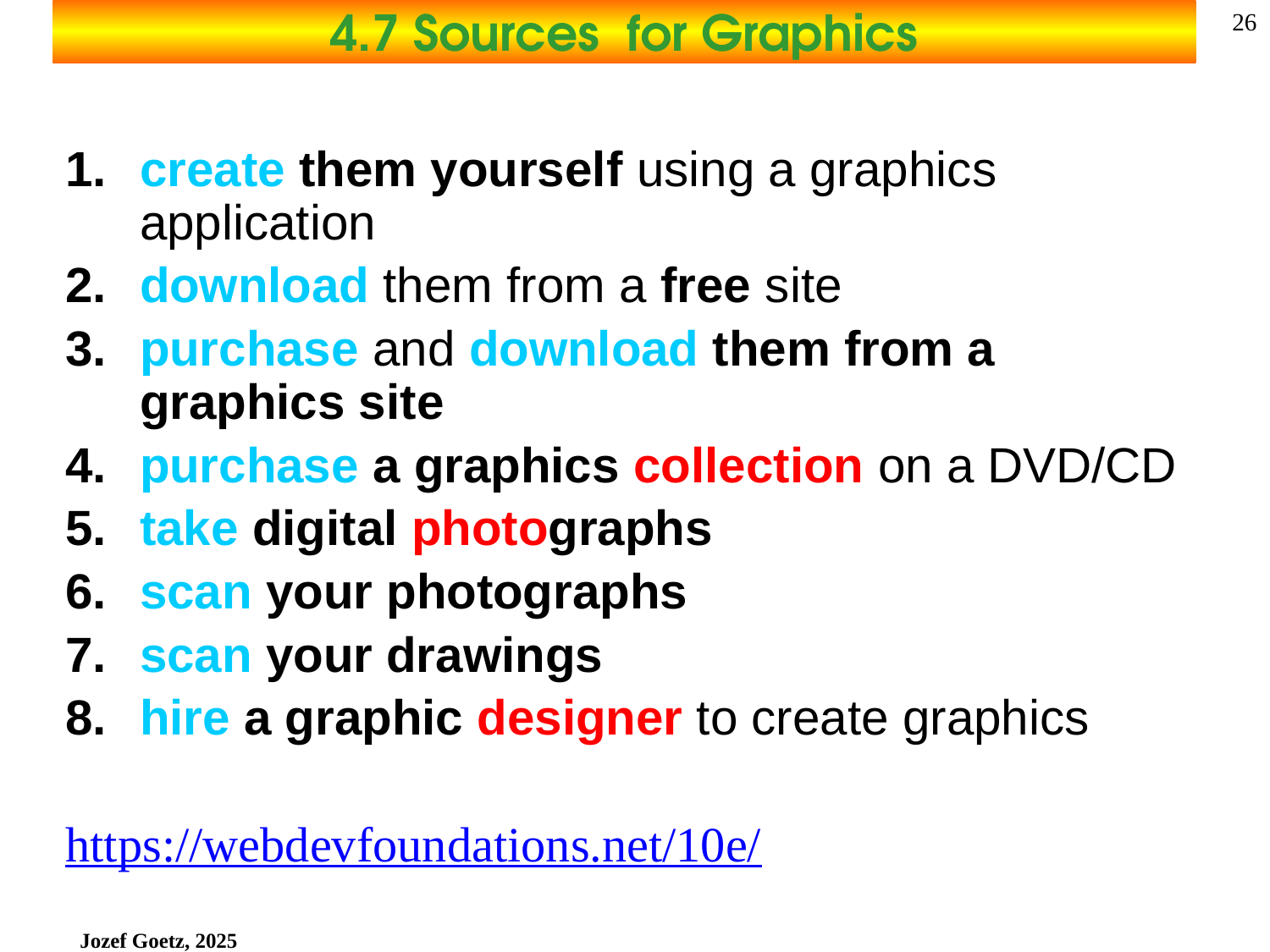

# 4.7 Sources  for Graphics
26
create them yourself using a graphics application
download them from a free site
purchase and download them from a graphics site
purchase a graphics collection on a DVD/CD
take digital photographs
scan your photographs
scan your drawings
hire a graphic designer to create graphics

https://webdevfoundations.net/10e/